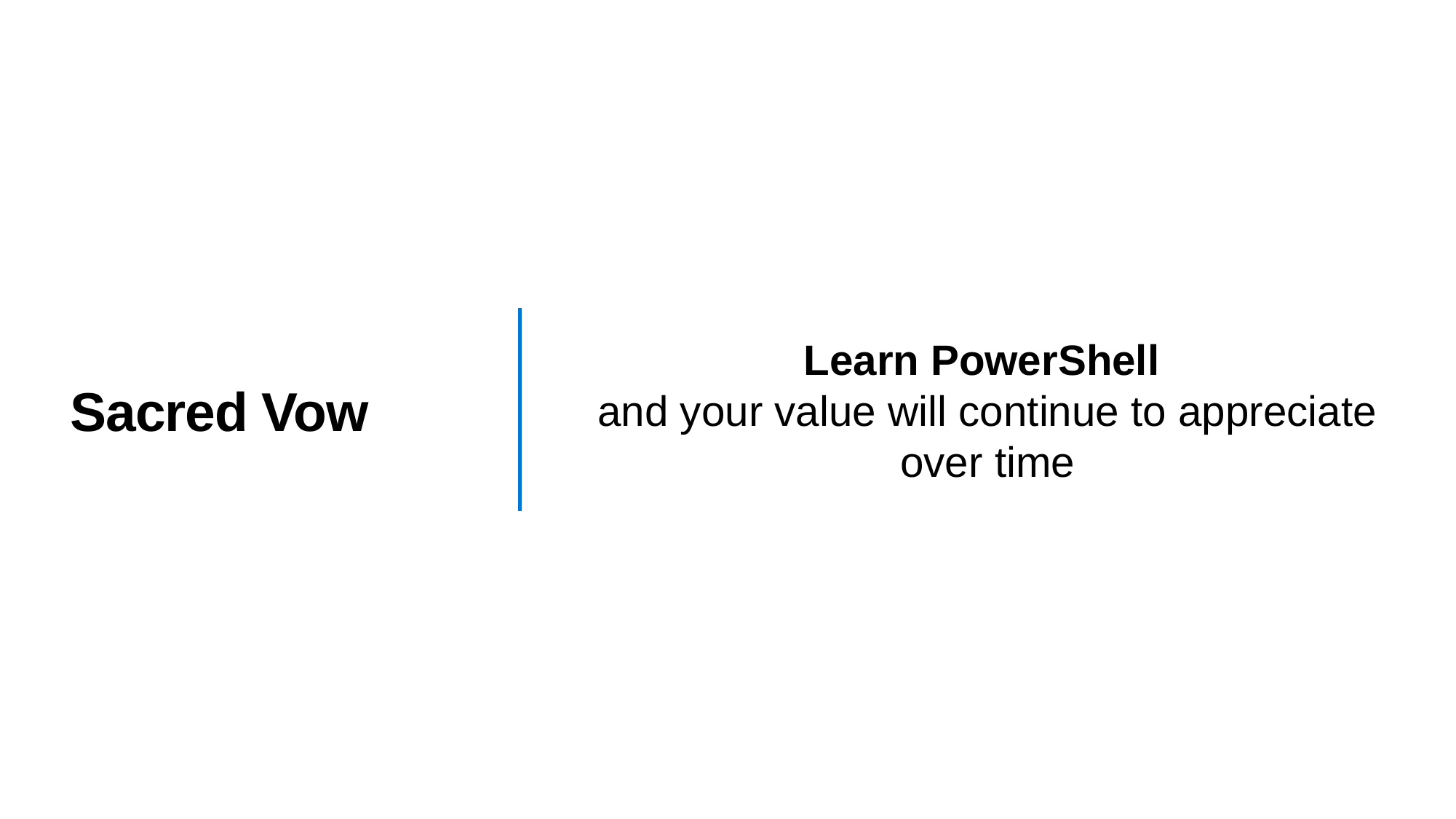

# Sacred Vow
Learn PowerShell
and your value will continue to appreciate over time